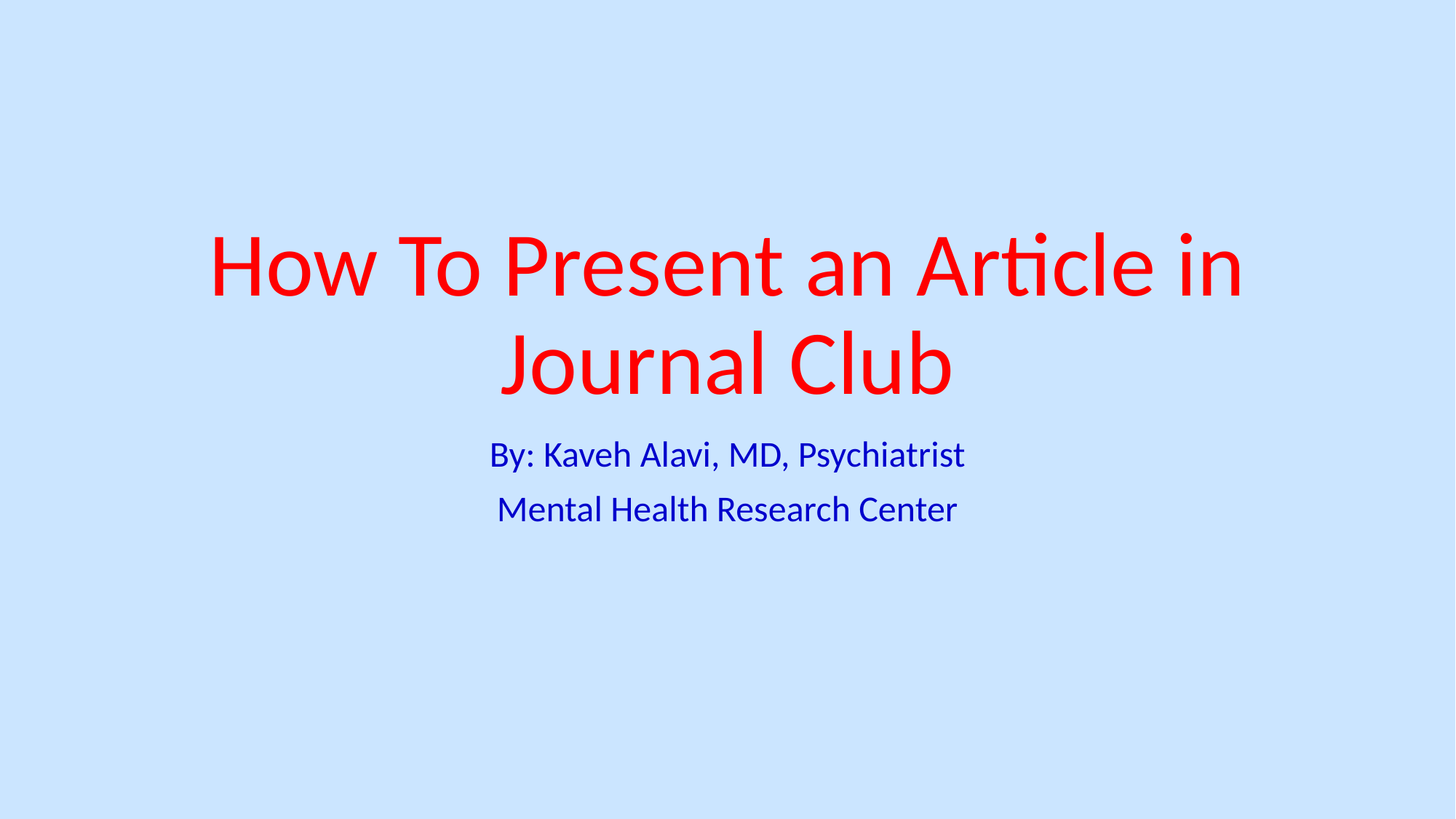

# How To Present an Article in Journal Club
By: Kaveh Alavi, MD, Psychiatrist
Mental Health Research Center